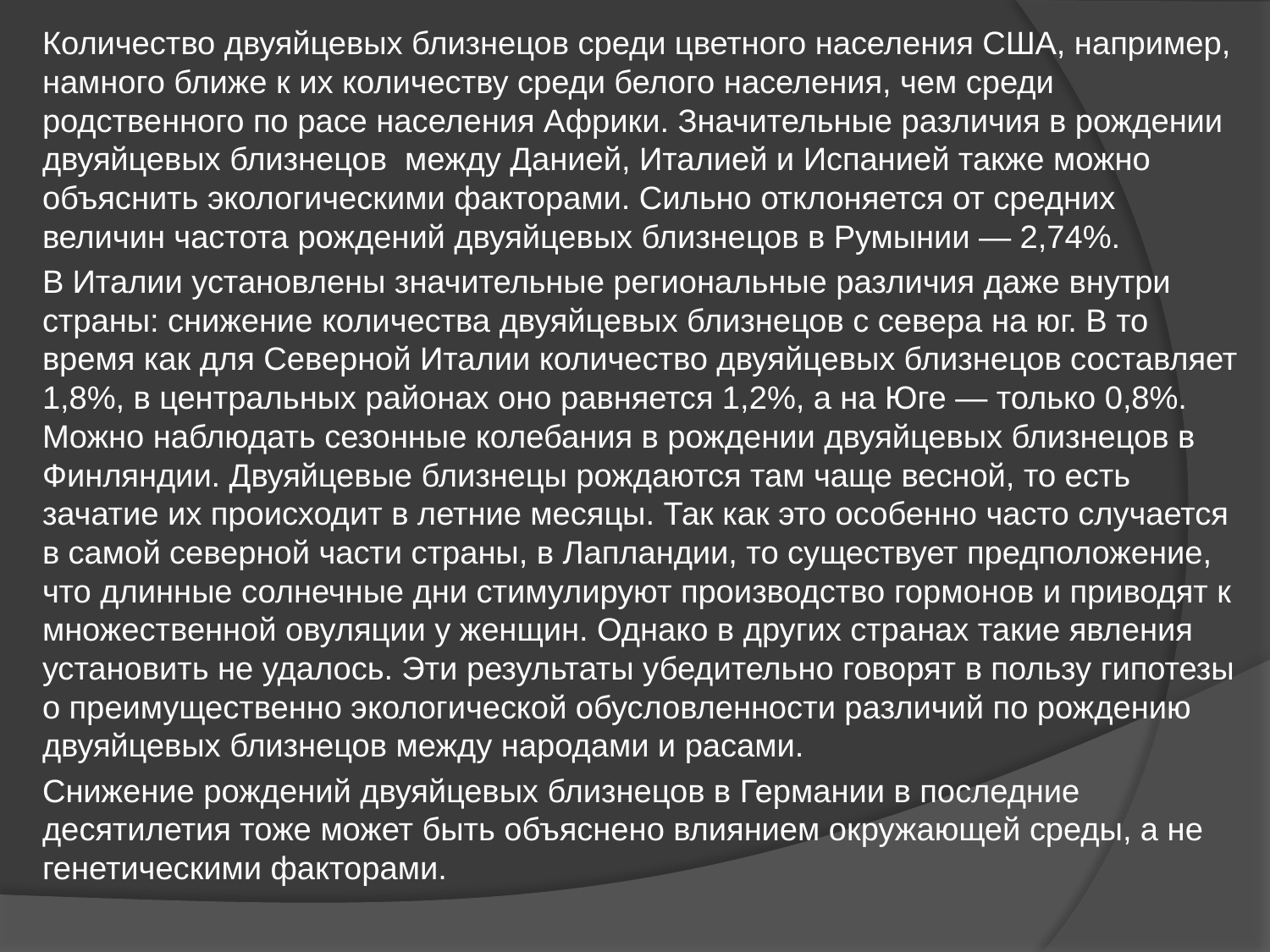

Количество двуяйцевых близнецов среди цветного населения США, например, намного ближе к их количеству среди белого населения, чем среди родственного по расе населения Африки. Значительные различия в рождении двуяйцевых близнецов  между Данией, Италией и Испанией также можно объяснить экологическими факторами. Сильно отклоняется от средних величин частота рождений двуяйцевых близнецов в Румынии — 2,74%.
В Италии установлены значительные региональные различия даже внутри страны: снижение количества двуяйцевых близнецов с севера на юг. В то время как для Северной Италии количество двуяйцевых близнецов составляет 1,8%, в центральных районах оно равняется 1,2%, а на Юге — только 0,8%. Можно наблюдать сезонные колебания в рождении двуяйцевых близнецов в Финляндии. Двуяйцевые близнецы рождаются там чаще весной, то есть зачатие их происходит в летние месяцы. Так как это особенно часто случается в самой северной части страны, в Лапландии, то существует предположение, что длинные солнечные дни стимулируют производство гормонов и приводят к множественной овуляции у женщин. Однако в других странах такие явления установить не удалось. Эти результаты убедительно говорят в пользу гипотезы о преимущественно экологической обусловленности различий по рождению двуяйцевых близнецов между народами и расами.
Снижение рождений двуяйцевых близнецов в Германии в последние десятилетия тоже может быть объяснено влиянием окружающей среды, а не генетическими факторами.